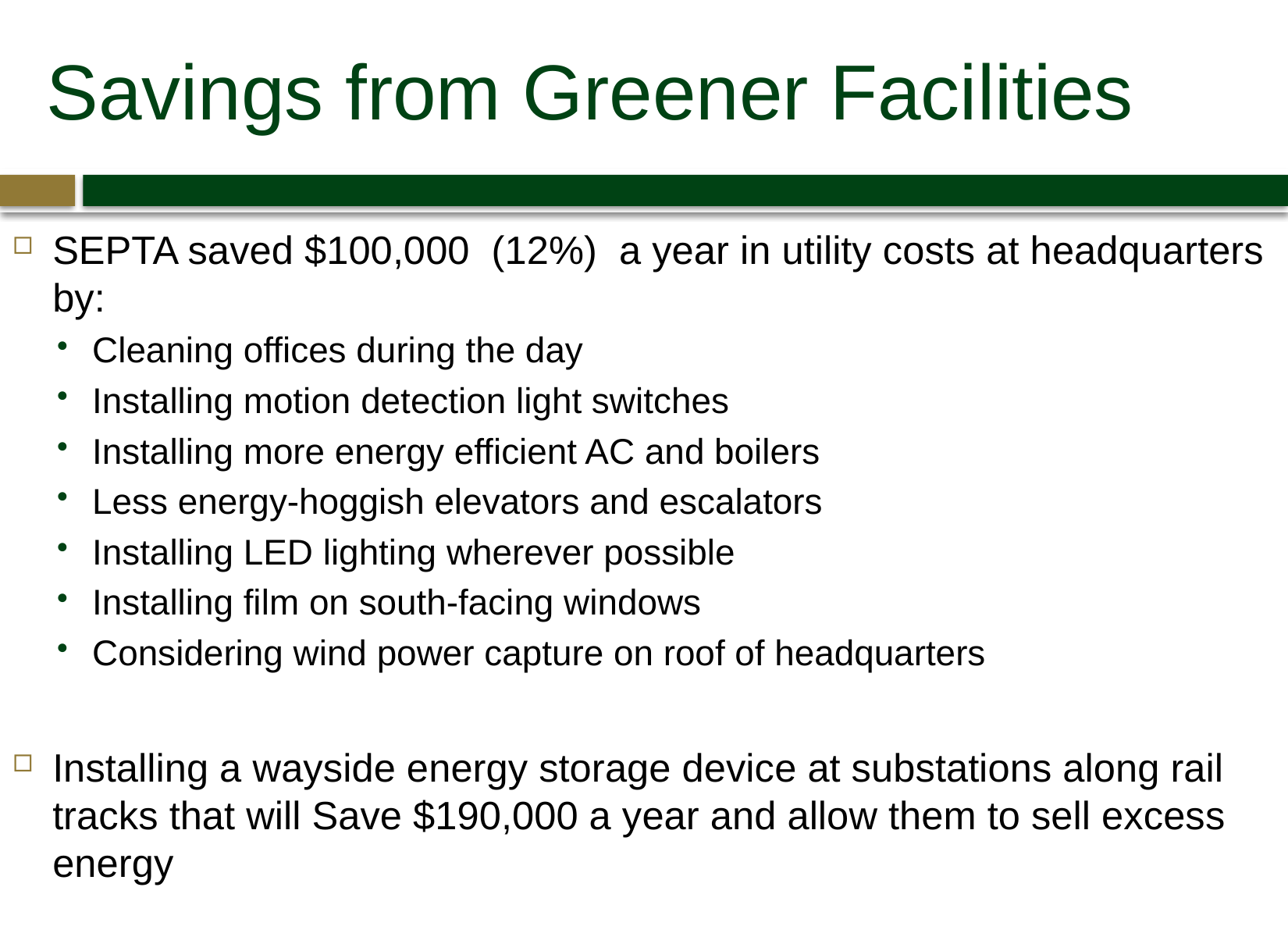

# Savings from Greener Facilities
SEPTA saved $100,000  (12%)  a year in utility costs at headquarters by:
Cleaning offices during the day
Installing motion detection light switches
Installing more energy efficient AC and boilers
Less energy-hoggish elevators and escalators
Installing LED lighting wherever possible
Installing film on south-facing windows
Considering wind power capture on roof of headquarters

Installing a wayside energy storage device at substations along rail tracks that will Save $190,000 a year and allow them to sell excess energy